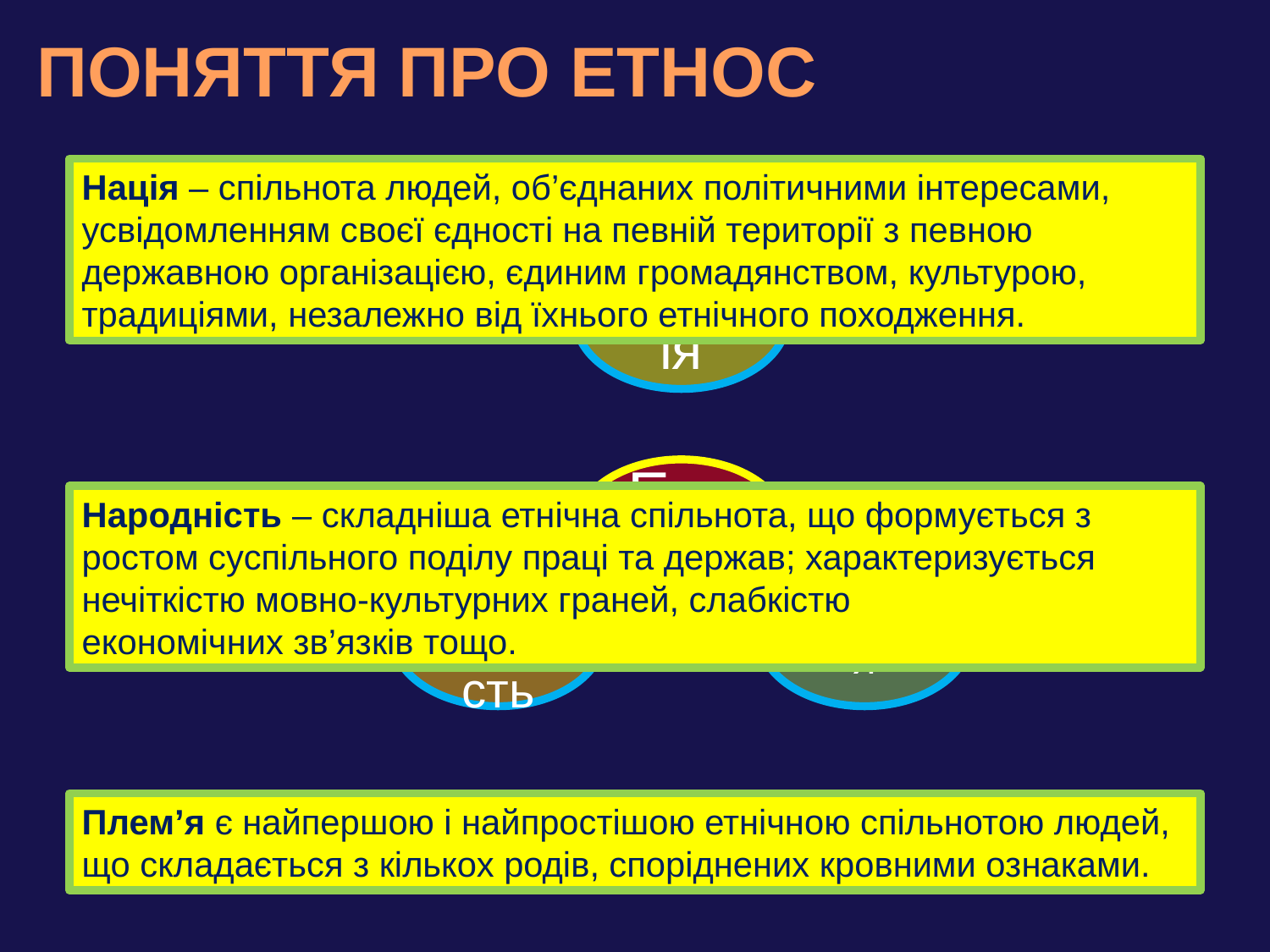

ПОНЯТТЯ ПРО ЕТНОС
Нація – спільнота людей, об’єднаних політичними інтересами, усвідомленням своєї єдності на певній території з певною державною організацією, єдиним громадянством, культурою, традиціями, незалежно від їхнього етнічного походження.
Етнос
Нація
Народність
Народність – складніша етнічна спільнота, що формується з ростом суспільного поділу праці та держав; характеризується нечіткістю мовно-культурних граней, слабкістю
економічних зв’язків тощо.
Плем’я є найпершою і найпростішою етнічною спільнотою людей, що складається з кількох родів, споріднених кровними ознаками.